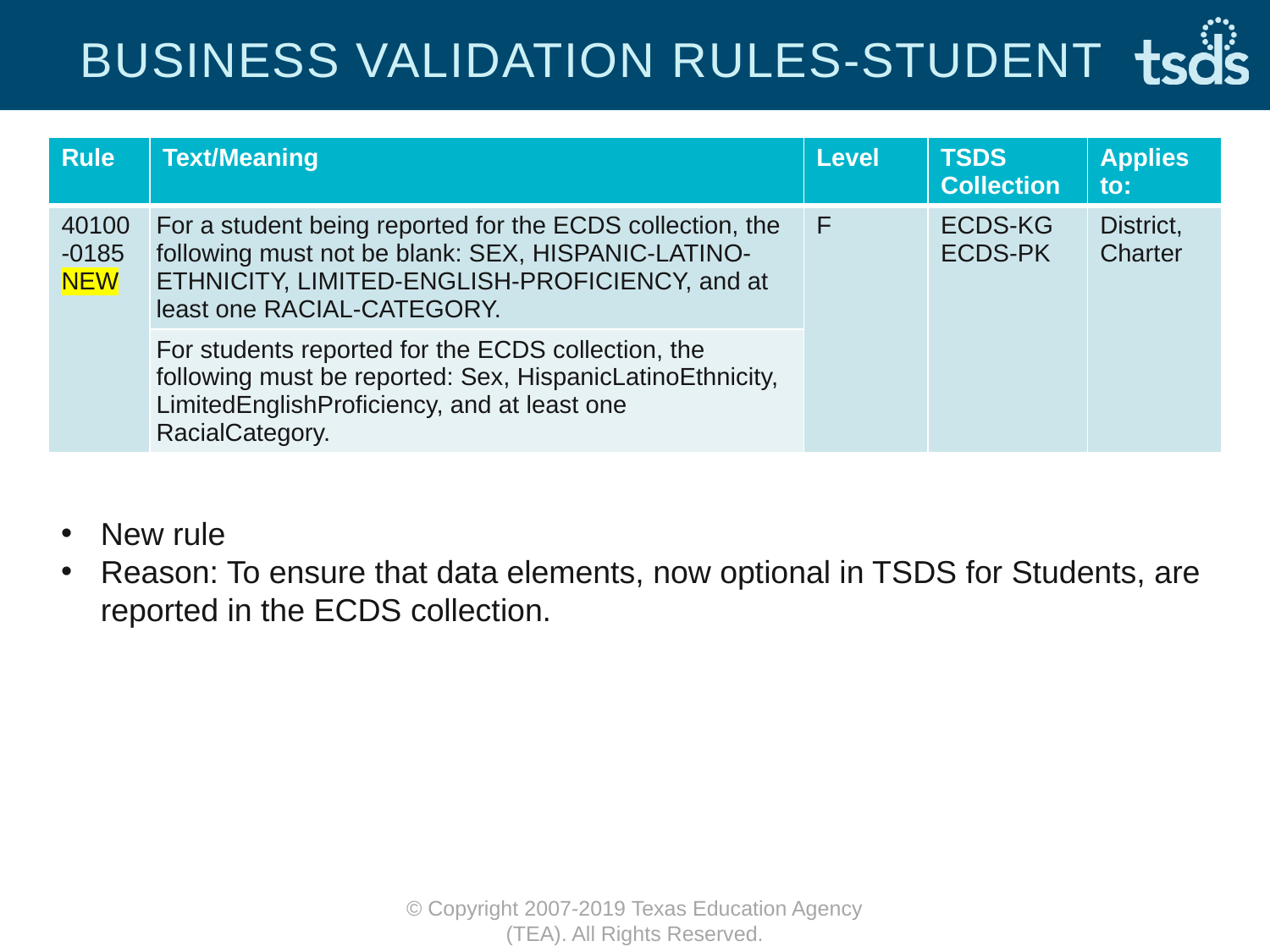

# Business VALIDATION Rules-Student
| Rule | Text/Meaning | Level | TSDS Collection | Applies to: |
| --- | --- | --- | --- | --- |
| 40100-0185 NEW | For a student being reported for the ECDS collection, the following must not be blank: SEX, HISPANIC-LATINO-ETHNICITY, LIMITED-ENGLISH-PROFICIENCY, and at least one RACIAL-CATEGORY. | F | ECDS-KG ECDS-PK | District, Charter |
|  | For students reported for the ECDS collection, the following must be reported: Sex, HispanicLatinoEthnicity, LimitedEnglishProficiency, and at least one RacialCategory. |  |  |  |
New rule
Reason: To ensure that data elements, now optional in TSDS for Students, are reported in the ECDS collection.